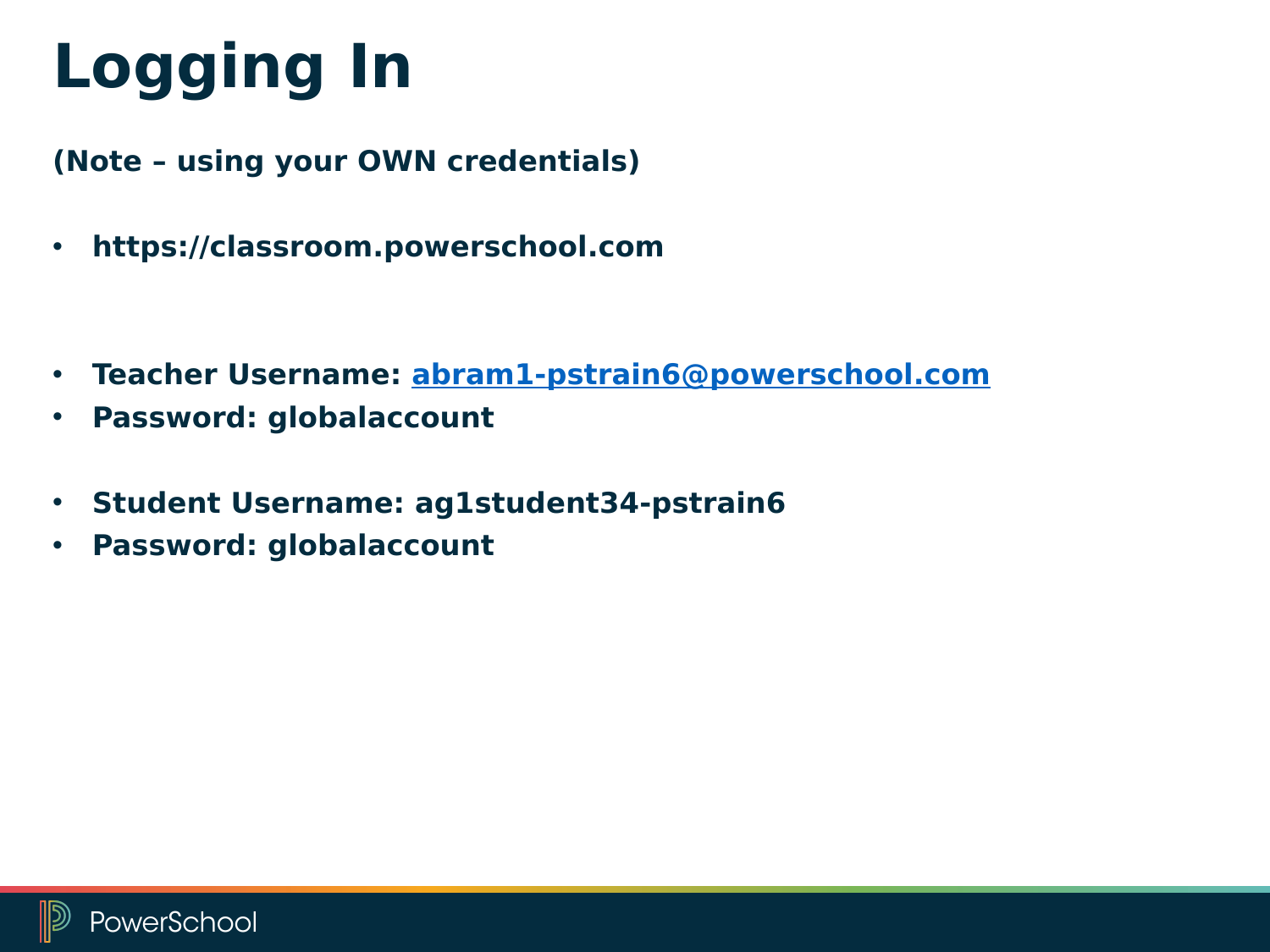

# Logging In
(Note – using your OWN credentials)

https://classroom.powerschool.com

Teacher Username: abram1-pstrain6@powerschool.com
Password: globalaccount

Student Username: ag1student34-pstrain6
Password: globalaccount